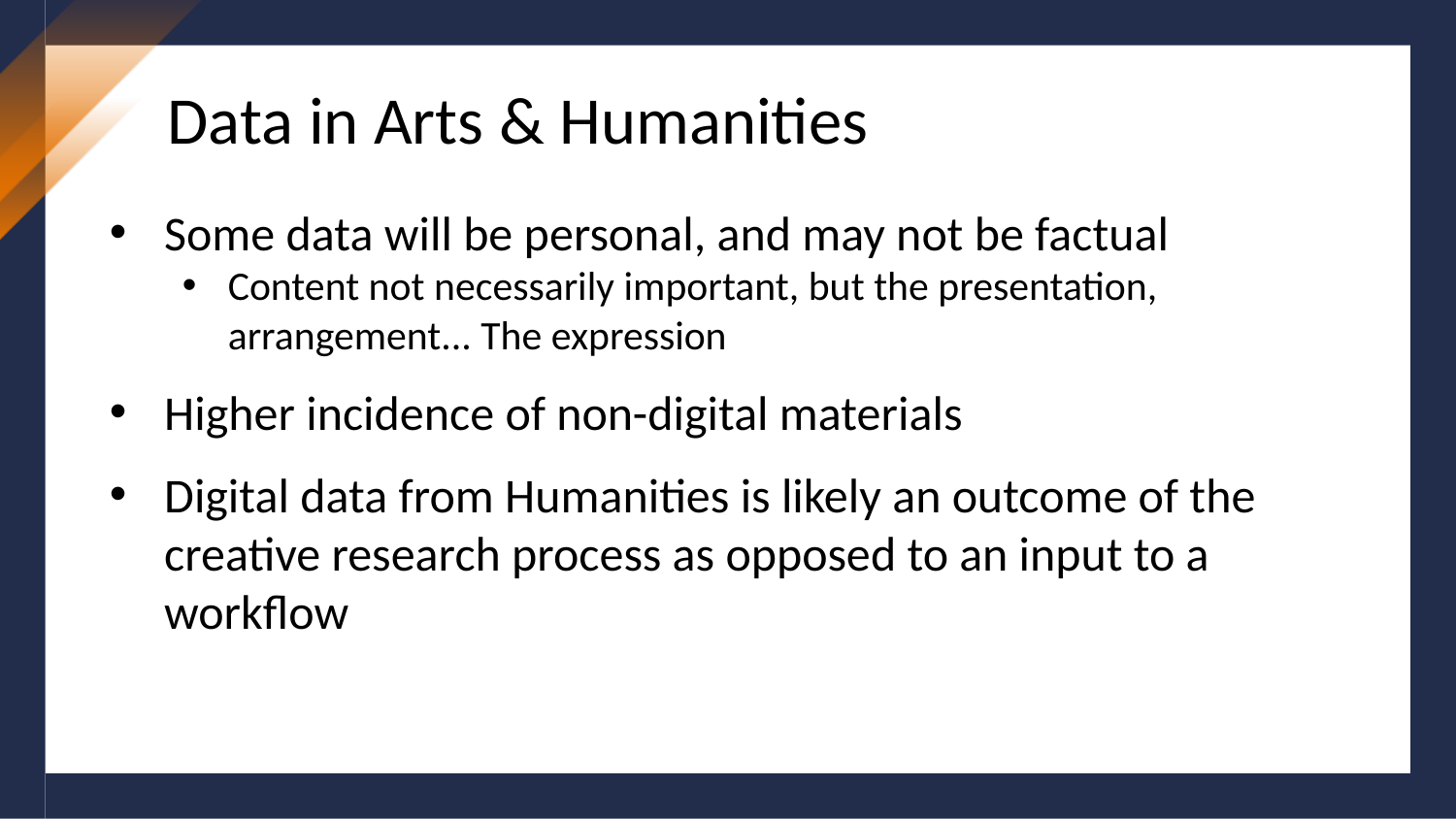

# Data in Arts & Humanities

Some data will be personal, and may not be factual
Content not necessarily important, but the presentation, arrangement... The expression

Higher incidence of non-digital materials

Digital data from Humanities is likely an outcome of the creative research process as opposed to an input to a workflow